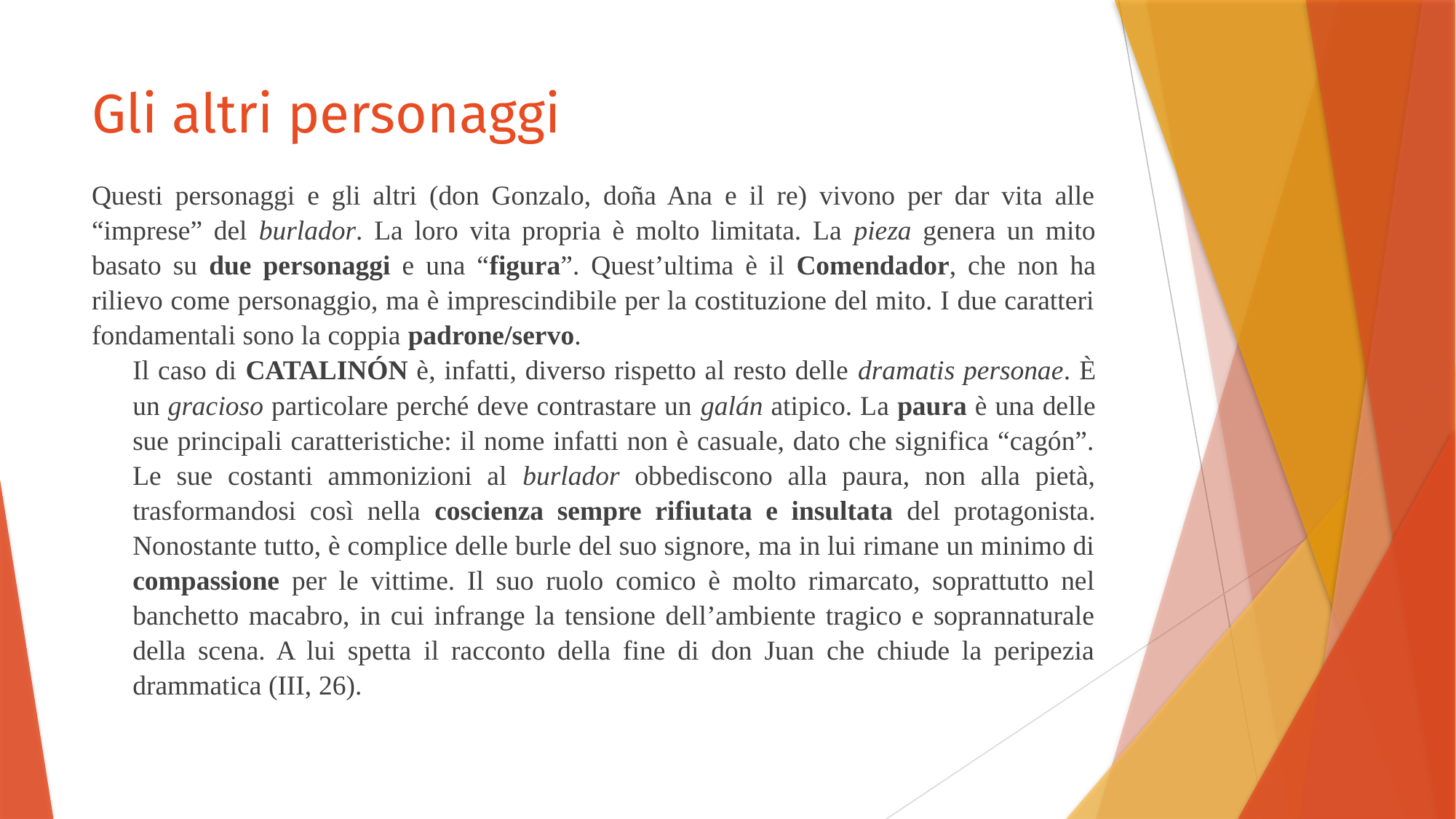

# Gli altri personaggi
Questi personaggi e gli altri (don Gonzalo, doña Ana e il re) vivono per dar vita alle “imprese” del burlador. La loro vita propria è molto limitata. La pieza genera un mito basato su due personaggi e una “figura”. Quest’ultima è il Comendador, che non ha rilievo come personaggio, ma è imprescindibile per la costituzione del mito. I due caratteri fondamentali sono la coppia padrone/servo.
Il caso di Catalinón è, infatti, diverso rispetto al resto delle dramatis personae. È un gracioso particolare perché deve contrastare un galán atipico. La paura è una delle sue principali caratteristiche: il nome infatti non è casuale, dato che significa “cagón”. Le sue costanti ammonizioni al burlador obbediscono alla paura, non alla pietà, trasformandosi così nella coscienza sempre rifiutata e insultata del protagonista. Nonostante tutto, è complice delle burle del suo signore, ma in lui rimane un minimo di compassione per le vittime. Il suo ruolo comico è molto rimarcato, soprattutto nel banchetto macabro, in cui infrange la tensione dell’ambiente tragico e soprannaturale della scena. A lui spetta il racconto della fine di don Juan che chiude la peripezia drammatica (III, 26).